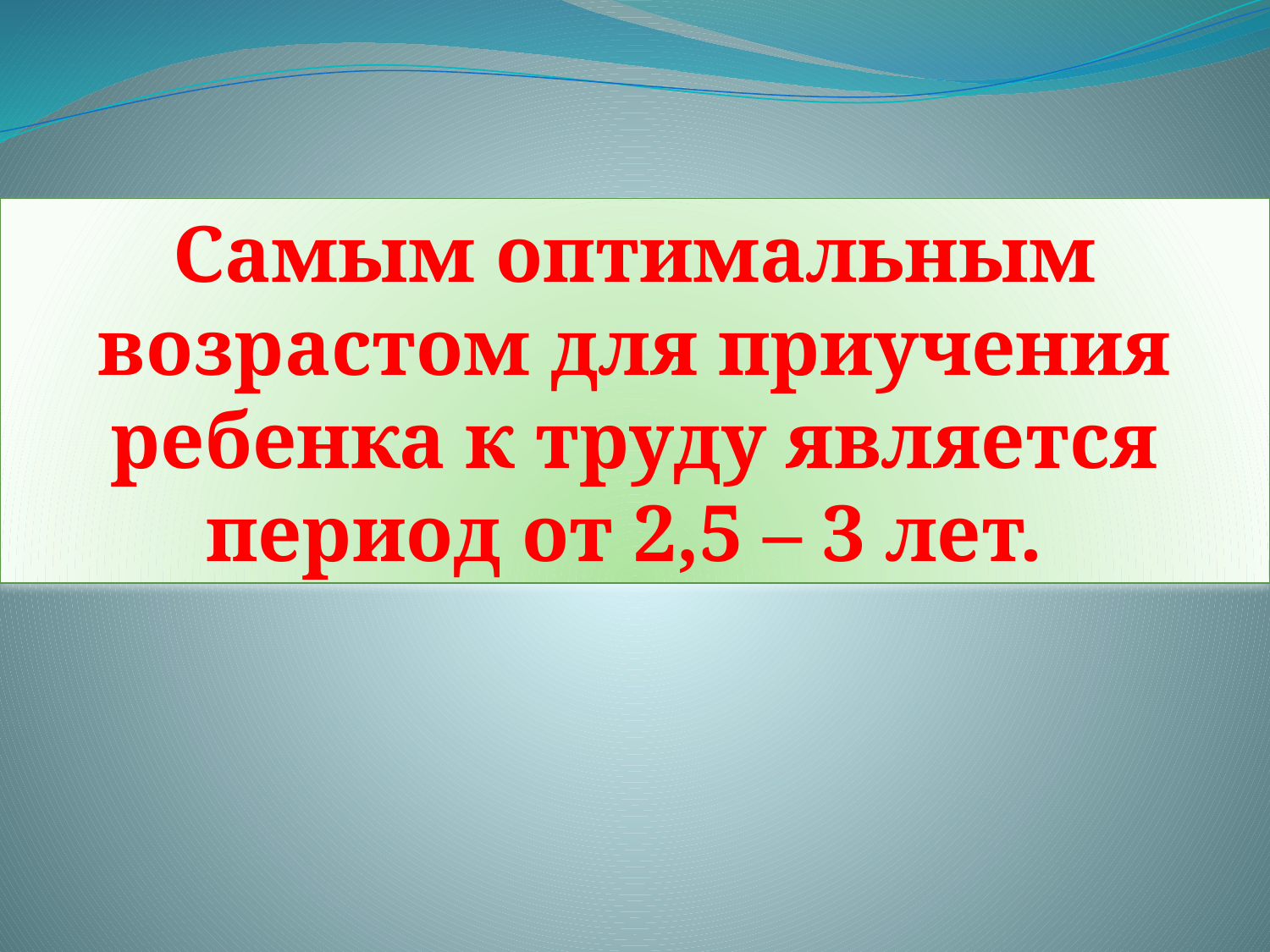

Самым оптимальным возрастом для приучения ребенка к труду является период от 2,5 – 3 лет.